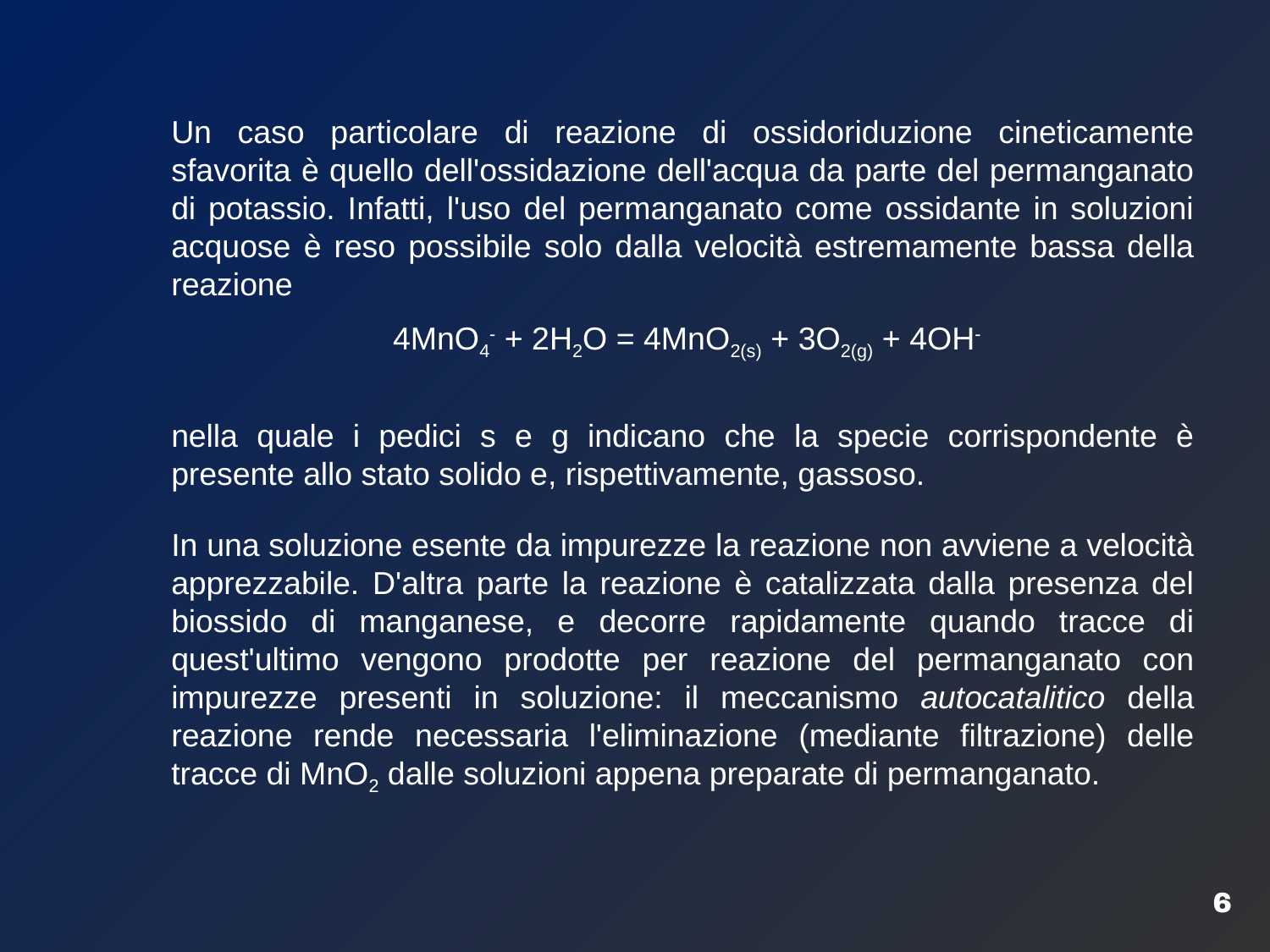

Un caso particolare di reazione di ossidoriduzione cineticamente sfavorita è quello dell'ossidazione dell'acqua da parte del permanganato di potassio. Infatti, l'uso del permanganato come ossidante in soluzioni acquose è reso possibile solo dalla velocità estremamente bassa della reazione
 4MnO4- + 2H2O = 4MnO2(s) + 3O2(g) + 4OH-

nella quale i pedici s e g indicano che la specie corrispondente è presente allo stato solido e, rispettivamente, gassoso.
In una soluzione esente da impurezze la reazione non avviene a velocità apprezzabile. D'altra parte la reazione è catalizzata dalla presenza del biossido di manganese, e decorre rapidamente quando tracce di quest'ultimo vengono prodotte per reazione del permanganato con impurezze presenti in soluzione: il meccanismo autocatalitico della reazione rende necessaria l'eliminazione (mediante filtrazione) delle tracce di MnO2 dalle soluzioni appena preparate di permanganato.
6